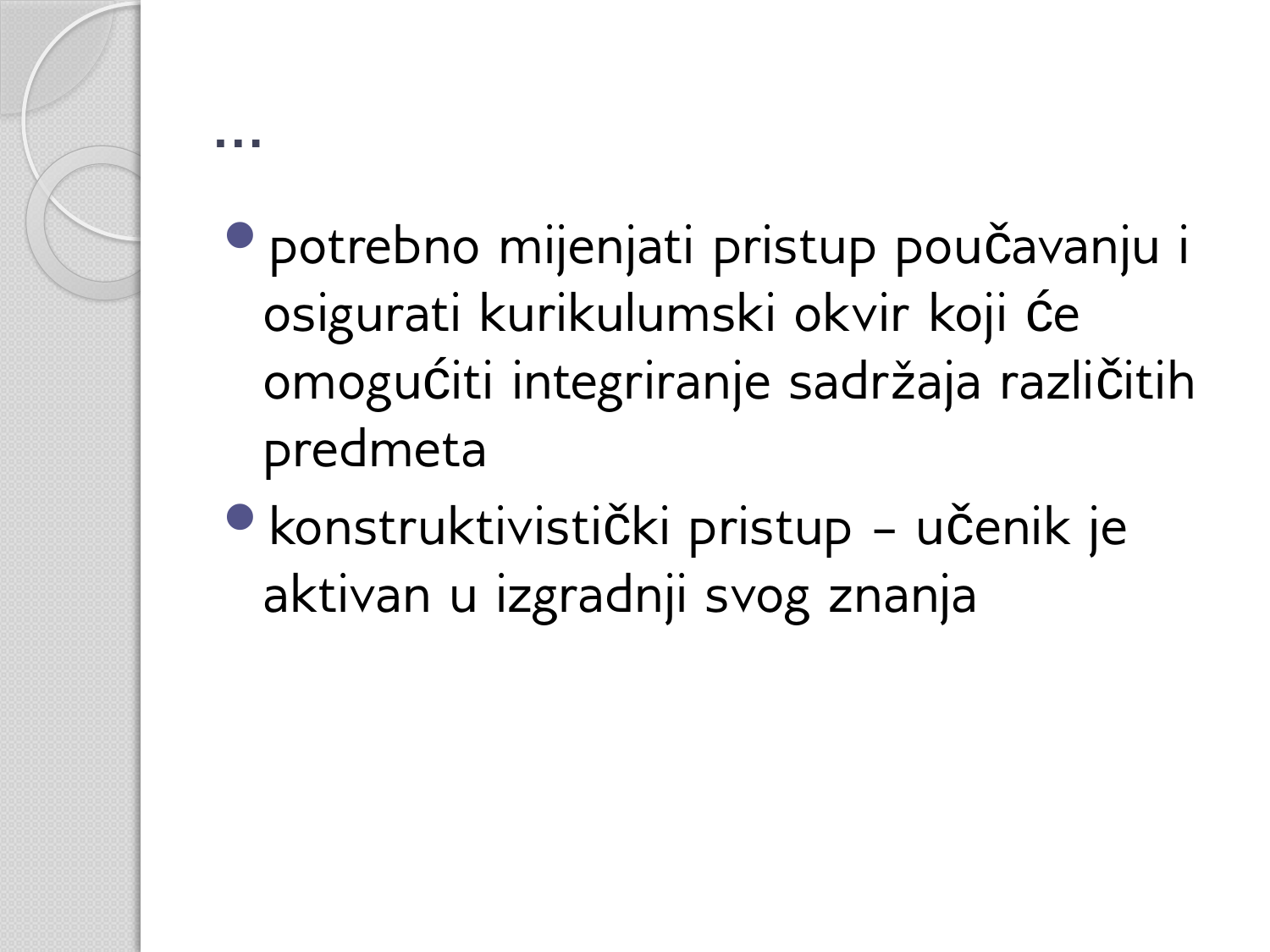

# …
potrebno mijenjati pristup poučavanju i osigurati kurikulumski okvir koji će omogućiti integriranje sadržaja različitih predmeta
konstruktivistički pristup – učenik je aktivan u izgradnji svog znanja